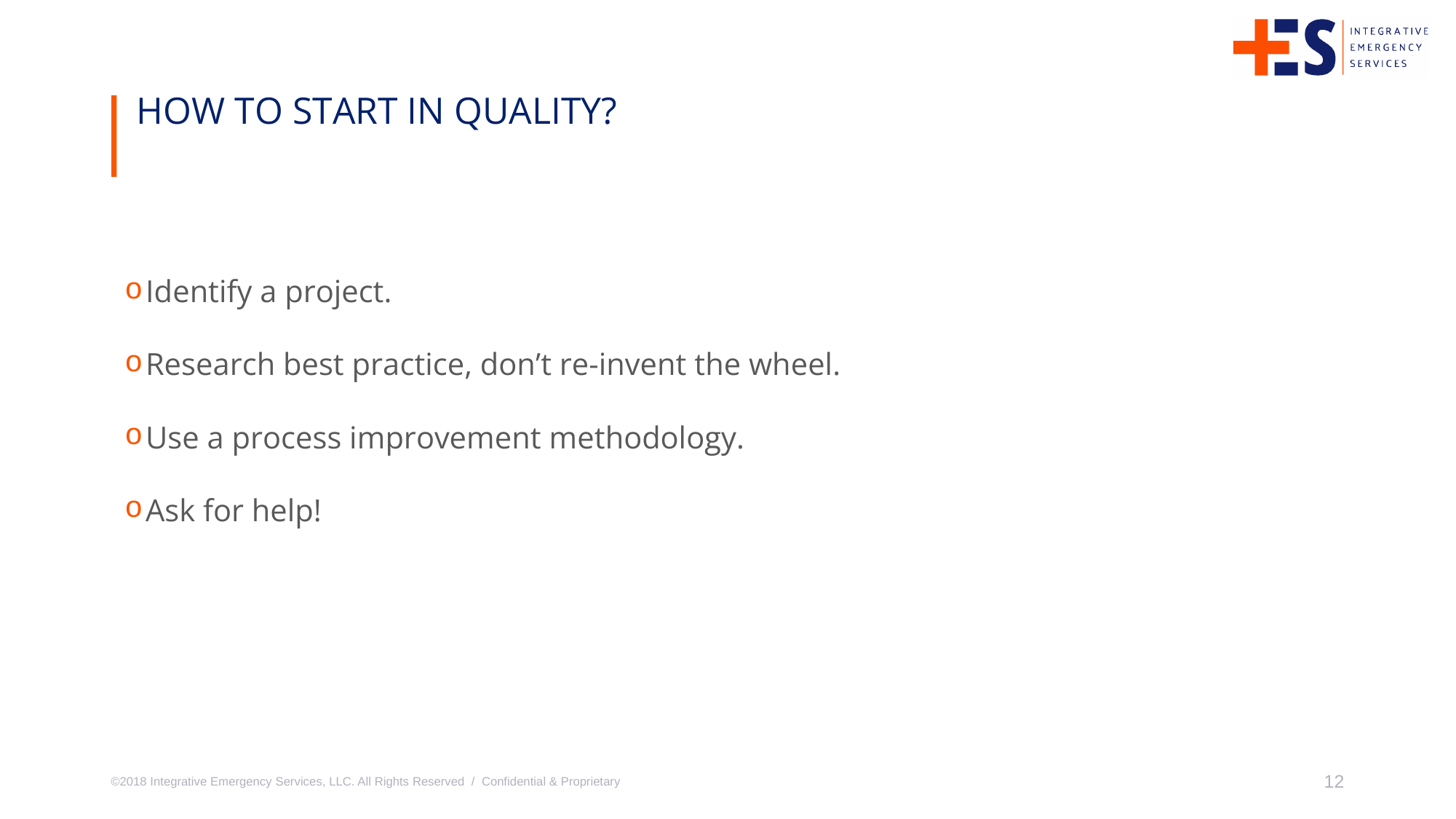

How to start in quality?
Identify a project.
Research best practice, don’t re-invent the wheel.
Use a process improvement methodology.
Ask for help!

©2018 Integrative Emergency Services, LLC. All Rights Reserved  /  Confidential & Proprietary

12